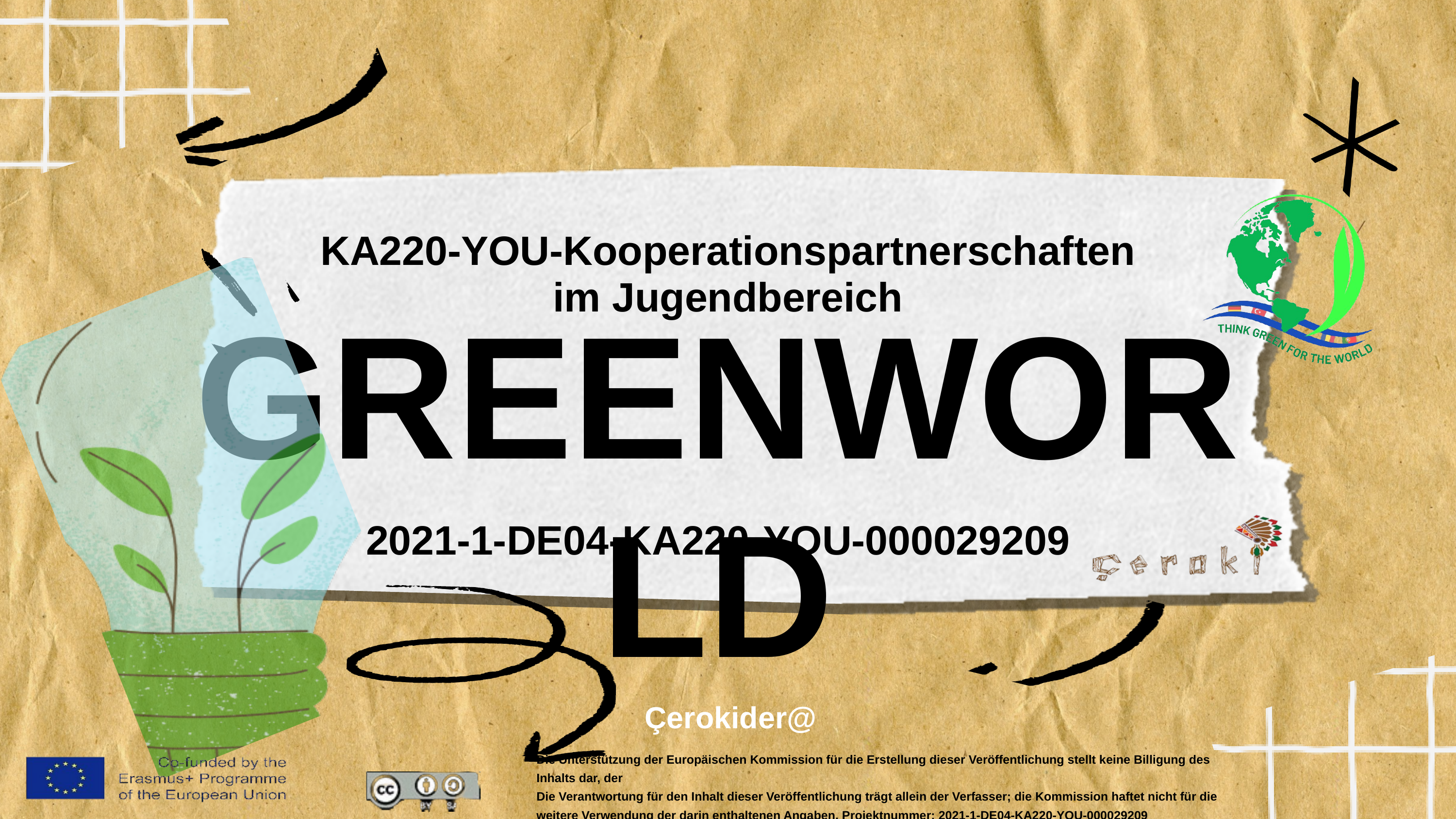

KA220-YOU-Kooperationspartnerschaften im Jugendbereich

GREENWORLD
2021-1-DE04-KA220-YOU-000029209

Çerokider@

Die Unterstützung der Europäischen Kommission für die Erstellung dieser Veröffentlichung stellt keine Billigung des Inhalts dar, der
Die Verantwortung für den Inhalt dieser Veröffentlichung trägt allein der Verfasser; die Kommission haftet nicht für die weitere Verwendung der darin enthaltenen Angaben. Projektnummer: 2021-1-DE04-KA220-YOU-000029209
      Für weitere Informationen besuchen Sie unsere offizielle Website: https://www.e-greenworld.org/